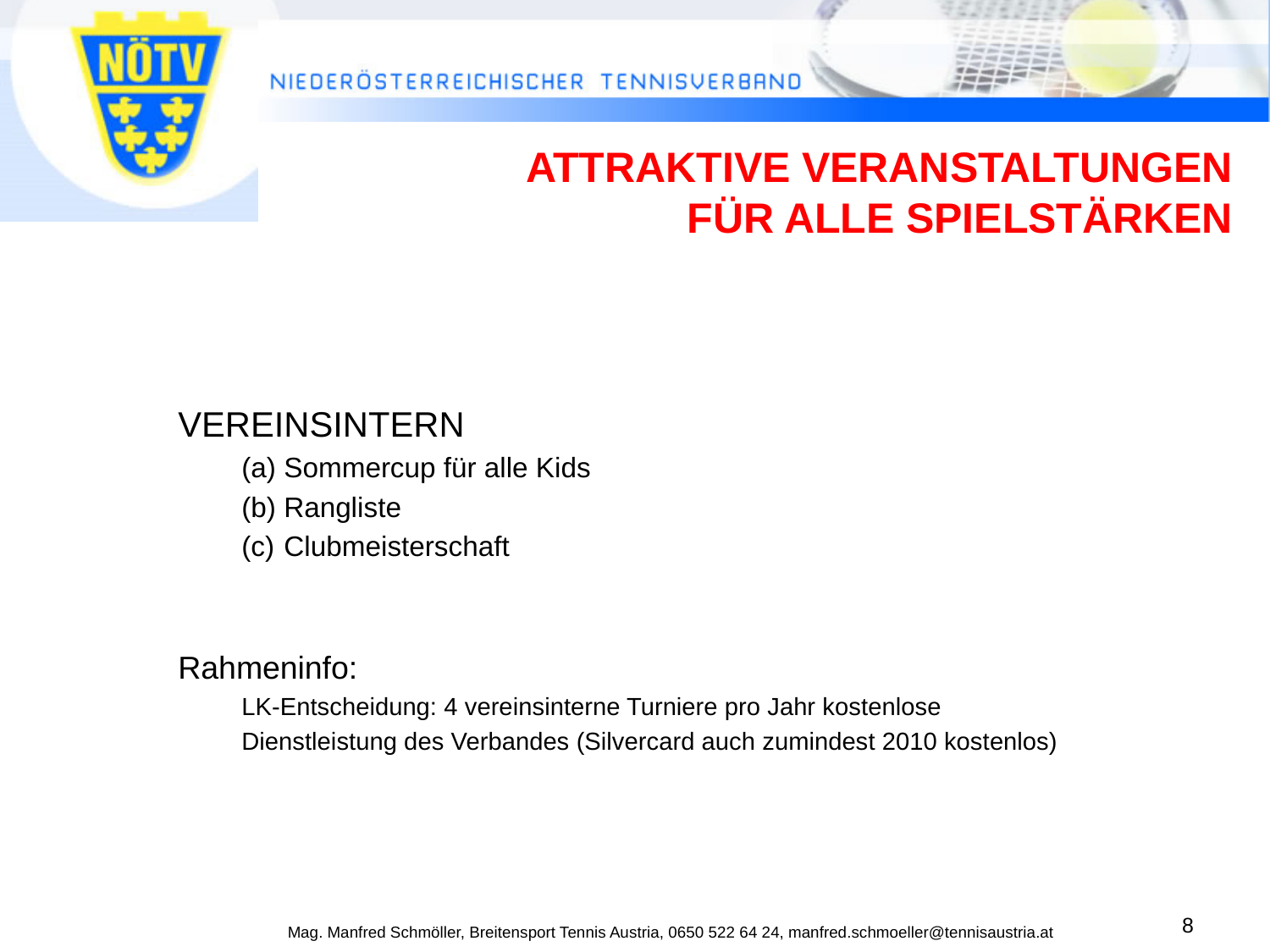

# ATTRAKTIVE VERANSTALTUNGEN FÜR ALLE SPIELSTÄRKEN
VEREINSINTERN
Sommercup für alle Kids
Rangliste
Clubmeisterschaft

Rahmeninfo:
LK-Entscheidung: 4 vereinsinterne Turniere pro Jahr kostenlose
Dienstleistung des Verbandes (Silvercard auch zumindest 2010 kostenlos)
8
Mag. Manfred Schmöller, Breitensport Tennis Austria, 0650 522 64 24, manfred.schmoeller@tennisaustria.at